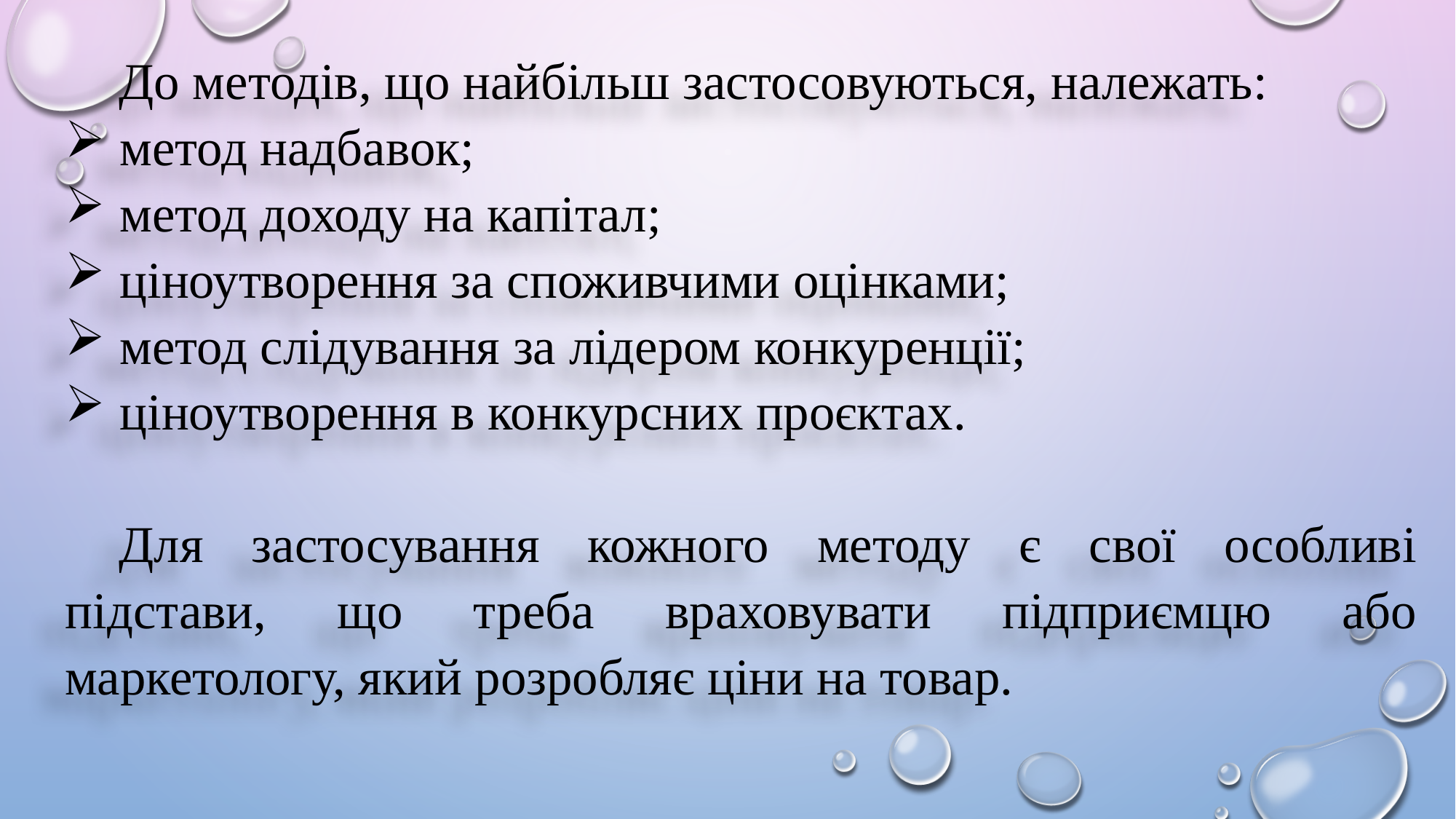

До методів, що найбільш застосовуються, належать:
метод надбавок;
метод доходу на капітал;
ціноутворення за споживчими оцінками;
метод слідування за лідером конкуренції;
ціноутворення в конкурсних проєктах.

Для застосування кожного методу є свої особливі підстави, що треба враховувати підприємцю або маркетологу, який розробляє ціни на товар.